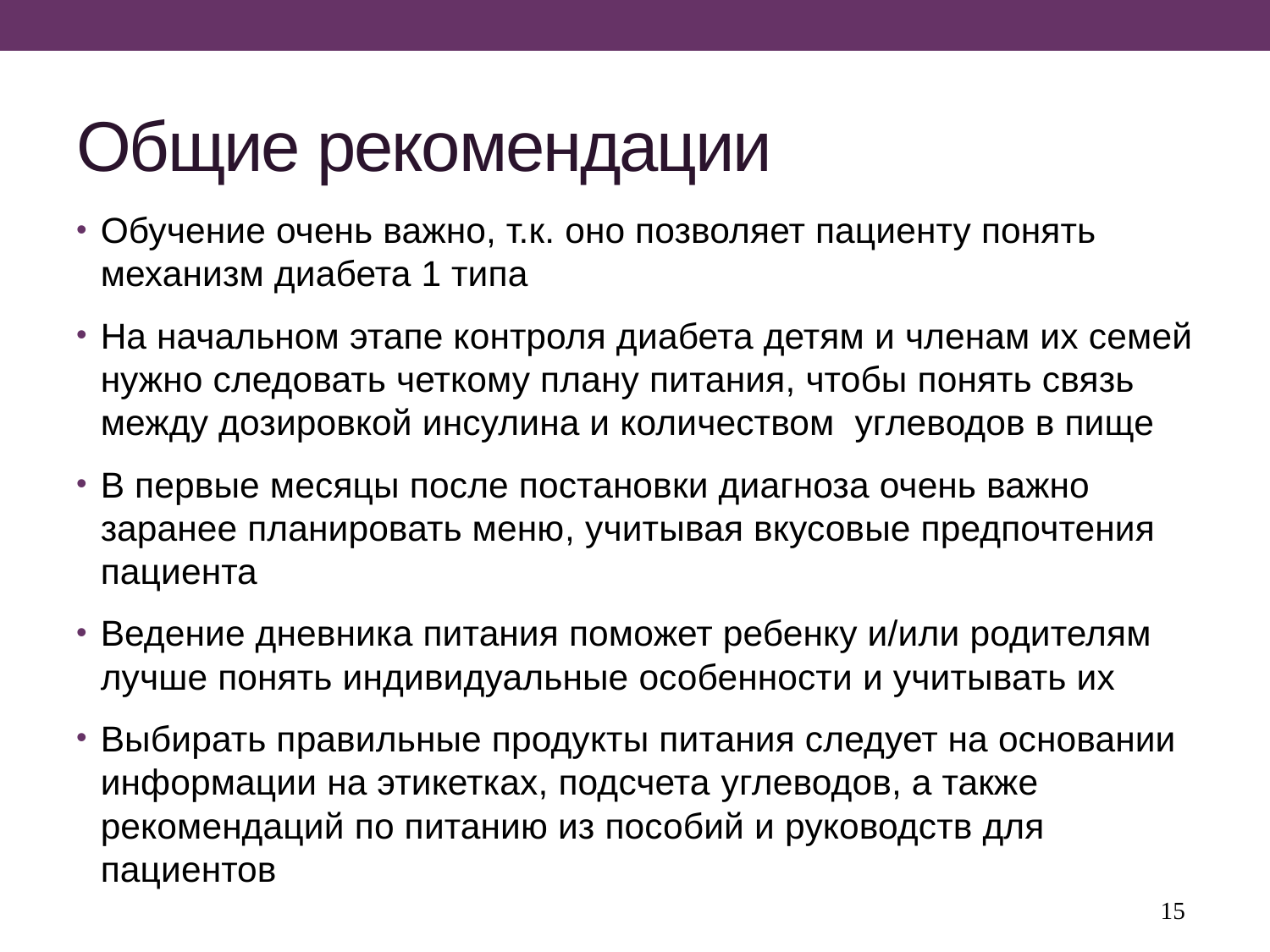

# Общие рекомендации
Обучение очень важно, т.к. оно позволяет пациенту понять механизм диабета 1 типа
На начальном этапе контроля диабета детям и членам их семей нужно следовать четкому плану питания, чтобы понять связь между дозировкой инсулина и количеством  углеводов в пище
В первые месяцы после постановки диагноза очень важно заранее планировать меню, учитывая вкусовые предпочтения пациента
Ведение дневника питания поможет ребенку и/или родителям лучше понять индивидуальные особенности и учитывать их
Выбирать правильные продукты питания следует на основании информации на этикетках, подсчета углеводов, а также рекомендаций по питанию из пособий и руководств для пациентов